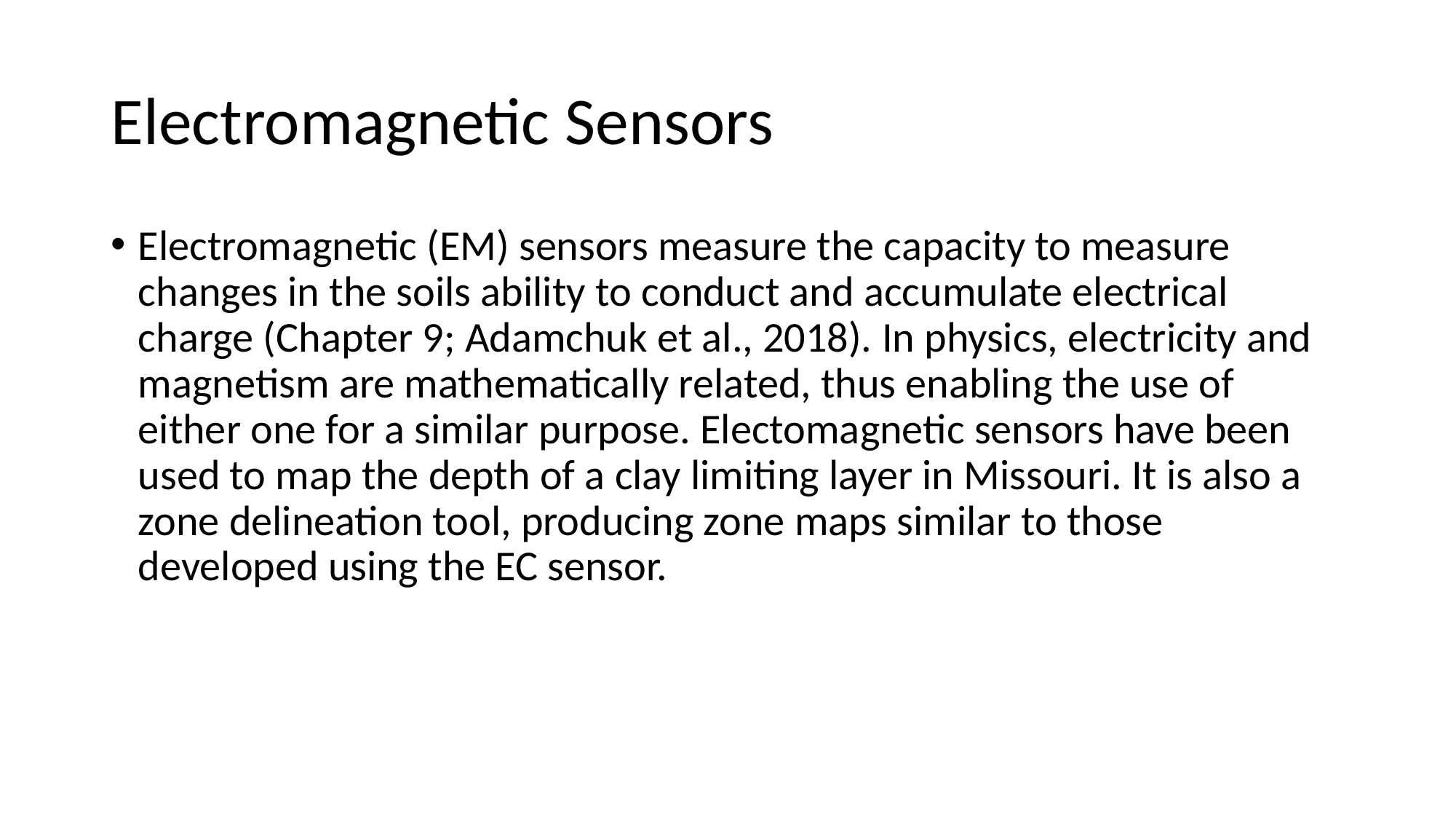

# Electromagnetic Sensors
Electromagnetic (EM) sensors measure the capacity to measure changes in the soils ability to conduct and accumulate electrical charge (Chapter 9; Adamchuk et al., 2018). In physics, electricity and magnetism are mathematically related, thus enabling the use of either one for a similar purpose. Electomagnetic sensors have been used to map the depth of a clay limiting layer in Missouri. It is also a zone delineation tool, producing zone maps similar to those developed using the EC sensor.